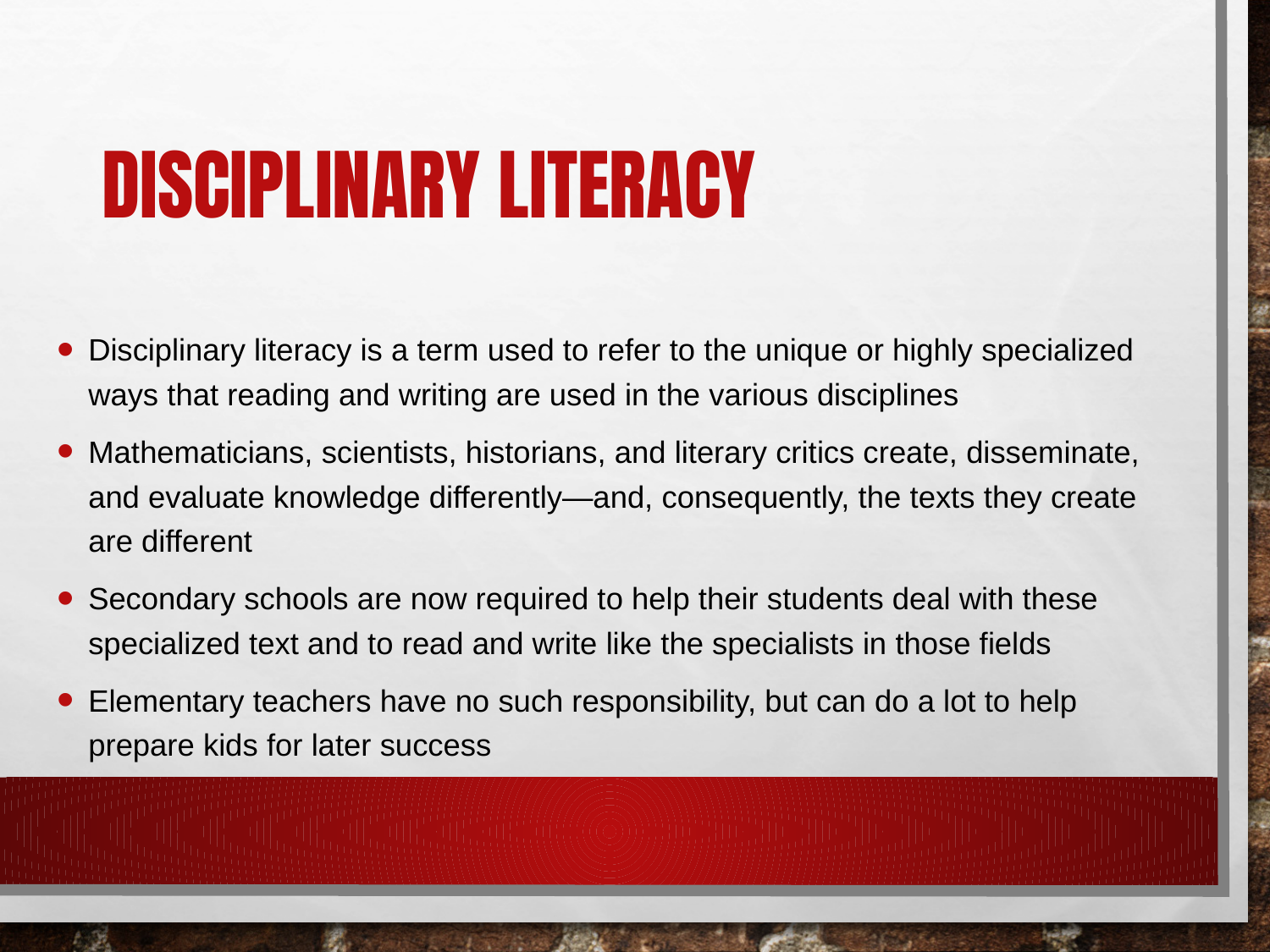

# Disciplinary literacy
Disciplinary literacy is a term used to refer to the unique or highly specialized ways that reading and writing are used in the various disciplines
Mathematicians, scientists, historians, and literary critics create, disseminate, and evaluate knowledge differently—and, consequently, the texts they create are different
Secondary schools are now required to help their students deal with these specialized text and to read and write like the specialists in those fields
Elementary teachers have no such responsibility, but can do a lot to help prepare kids for later success